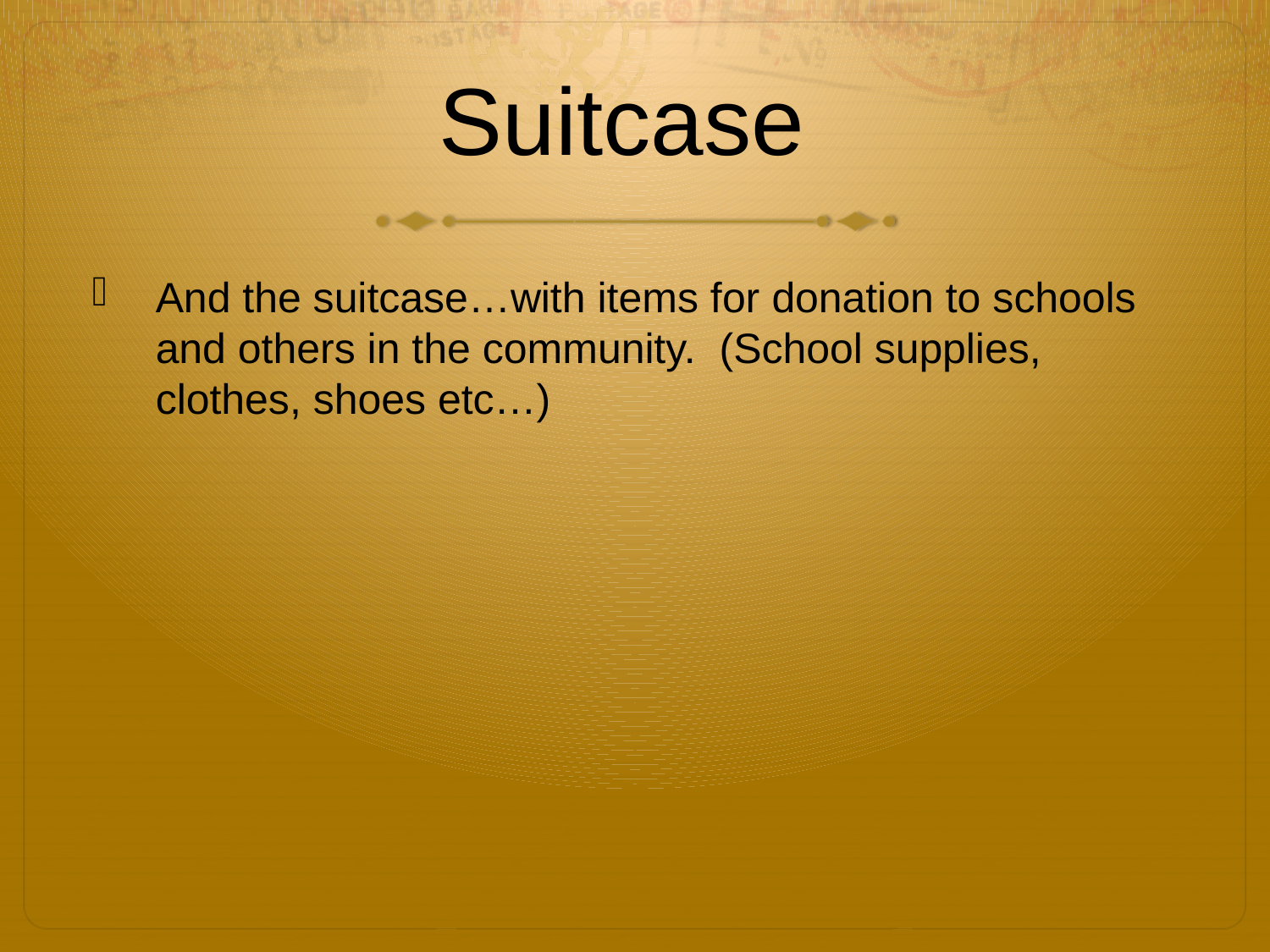

# Suitcase
And the suitcase…with items for donation to schools and others in the community.  (School supplies, clothes, shoes etc…)